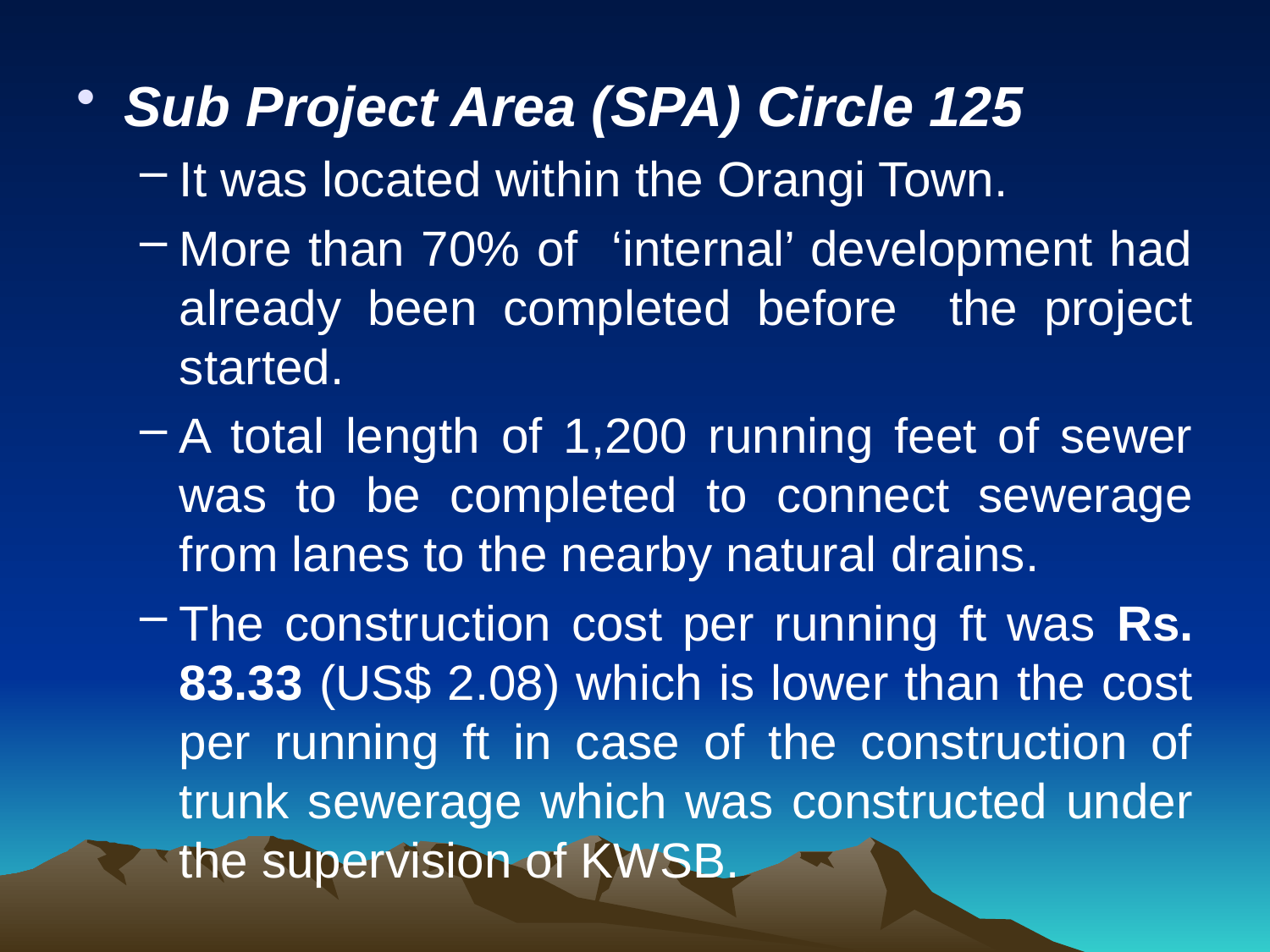

Sub Project Area (SPA) Circle 125
It was located within the Orangi Town.
More than 70% of  ‘internal’ development had already been completed before  the project started.
A total length of 1,200 running feet of sewer was to be completed to connect sewerage from lanes to the nearby natural drains.
The construction cost per running ft was Rs. 83.33 (US$ 2.08) which is lower than the cost per running ft in case of the construction of trunk sewerage which was constructed under the supervision of KWSB.